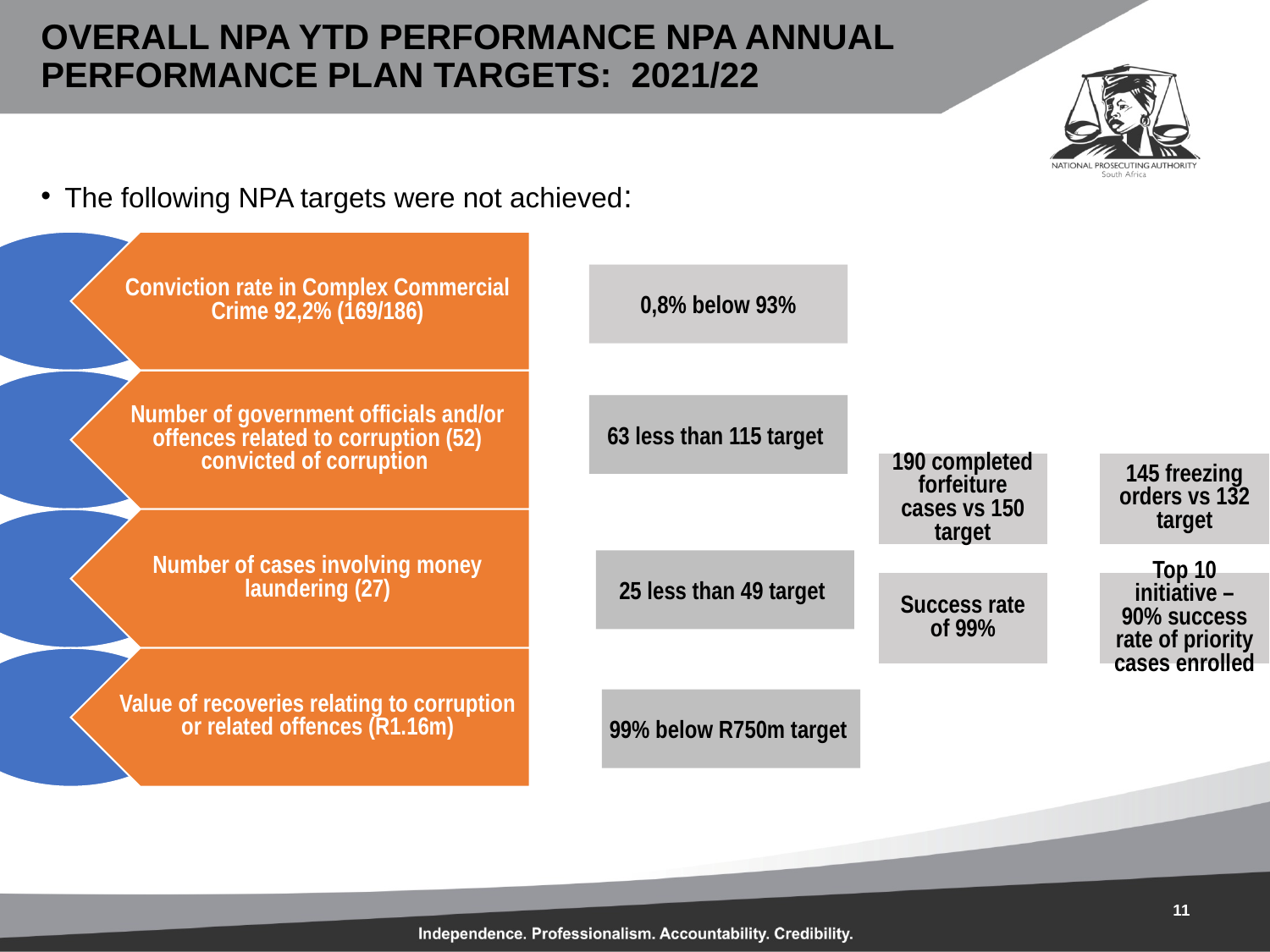

# OVERALL NPA YTD PERFORMANCE NPA ANNUAL PERFORMANCE PLAN TARGETS:  2021/22
The following NPA targets were not achieved:
Conviction rate in Complex Commercial Crime 92,2% (169/186)
Number of cases involving money laundering (27)
Number of government officials and/or offences related to corruption (52) convicted of corruption
Value of recoveries relating to corruption or related offences (R1.16m)

0,8% below 93%

63 less than 115 target
190 completed forfeiture cases vs 150 target
145 freezing orders vs 132 target
Top 10 initiative – 90% success rate of priority cases enrolled
Success rate of 99%
25 less than 49 target
99% below R750m target
11